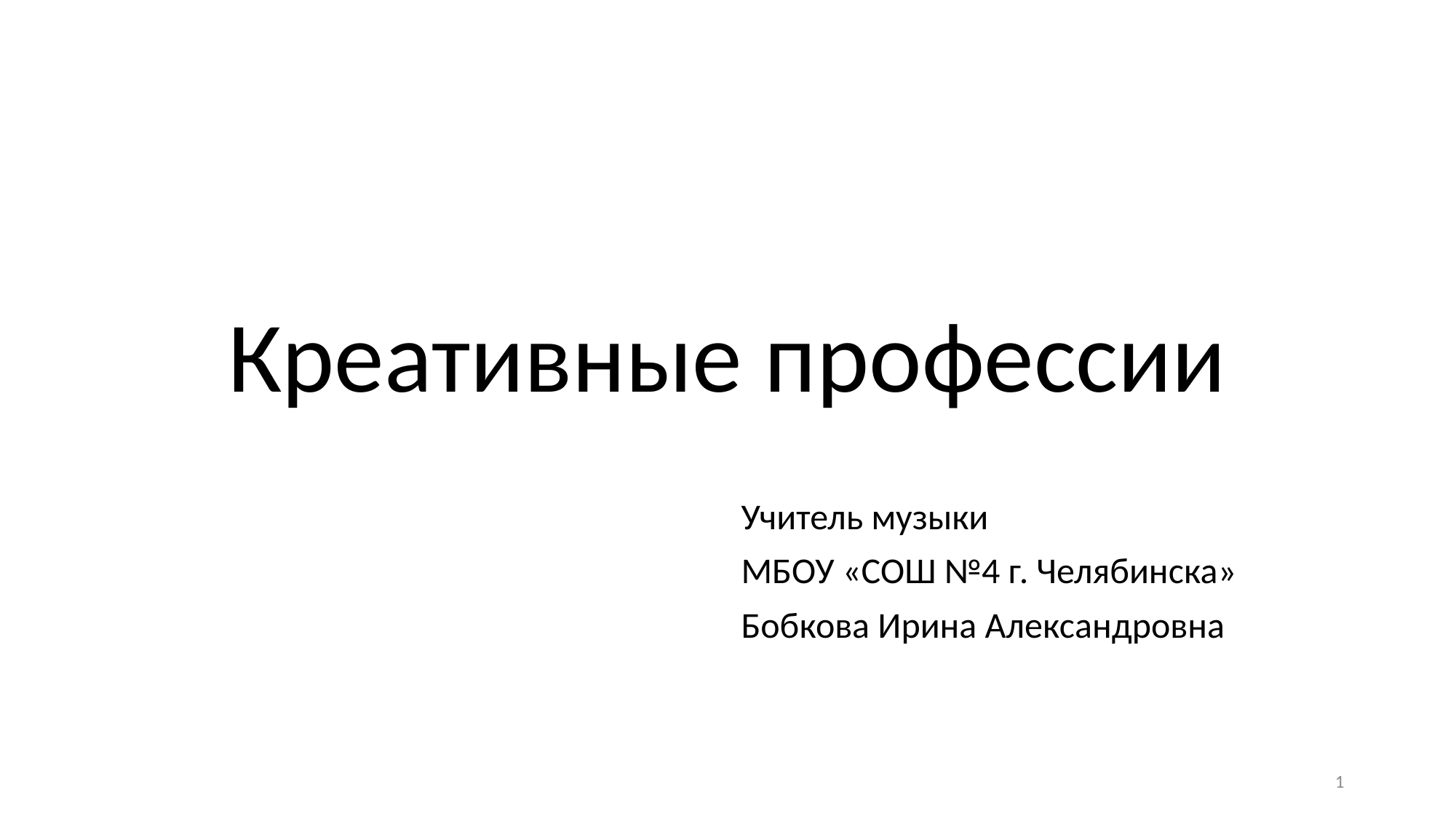

# Креативные профессии
Учитель музыки
МБОУ «СОШ №4 г. Челябинска»
Бобкова Ирина Александровна
1